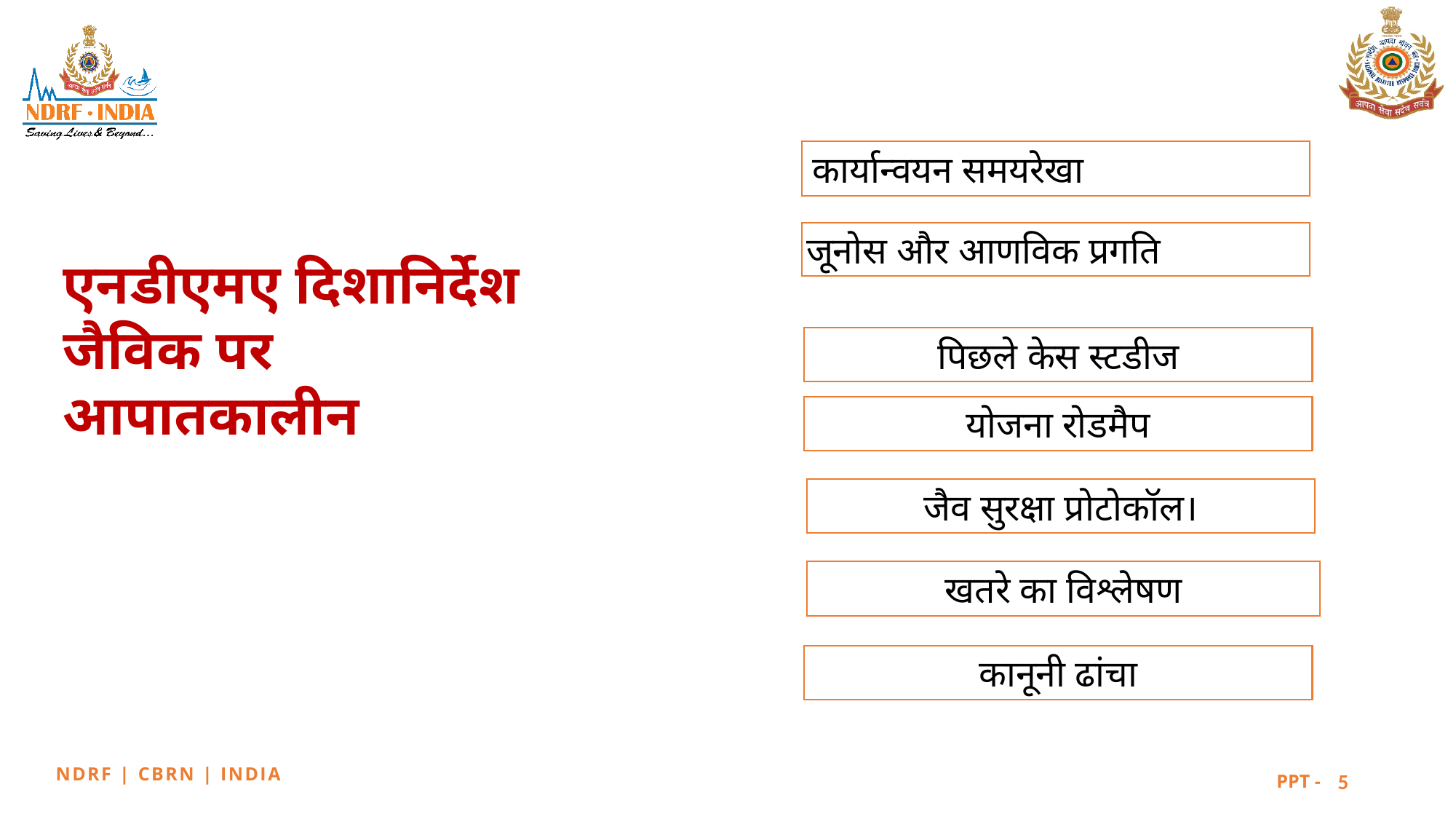

कार्यान्वयन समयरेखा
जूनोस और आणविक प्रगति
एनडीएमए दिशानिर्देश
जैविक पर
आपातकालीन
पिछले केस स्टडीज
योजना रोडमैप
जैव सुरक्षा प्रोटोकॉल।
खतरे का विश्लेषण
कानूनी ढांचा
5